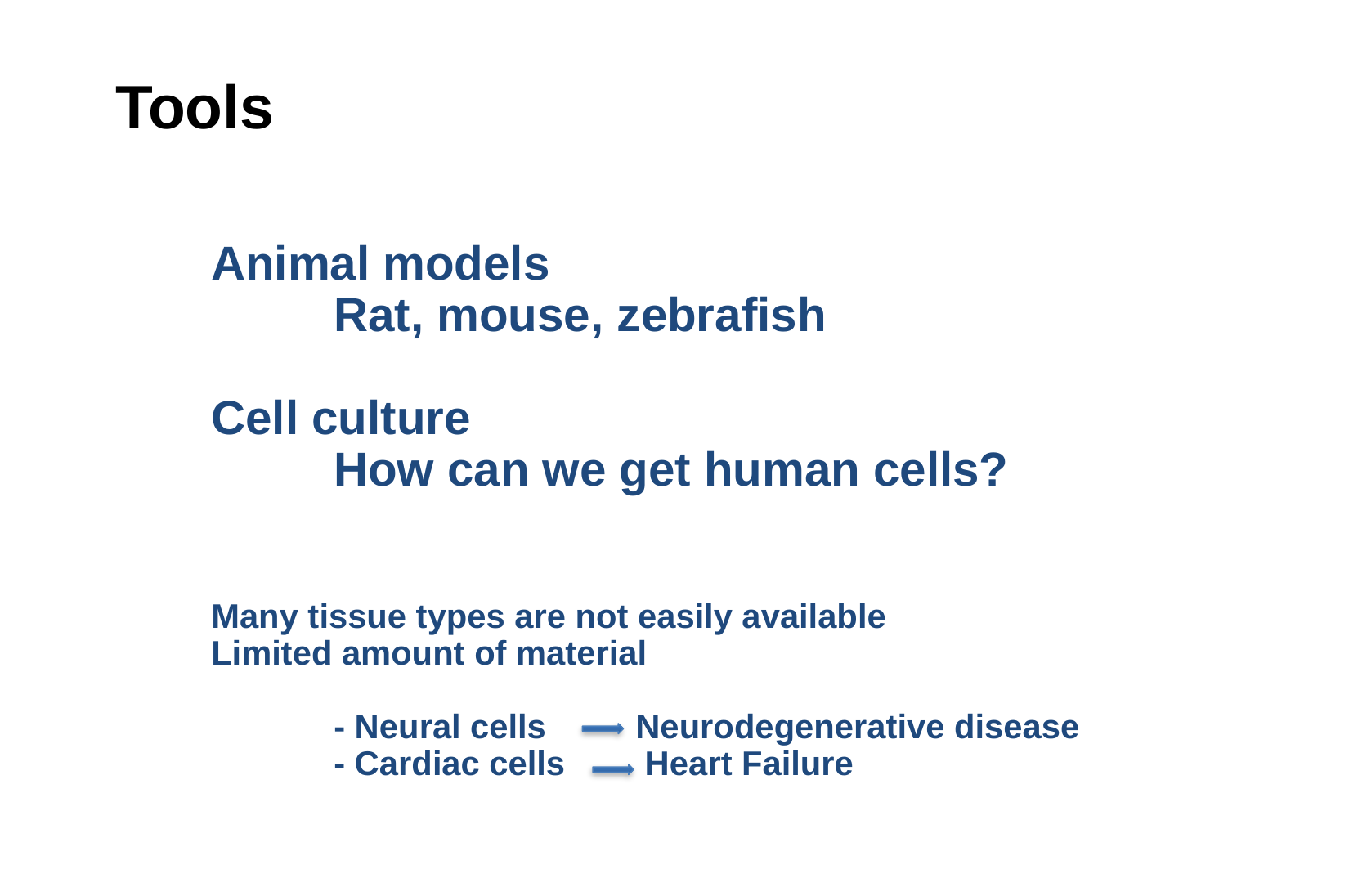

Tools
Animal models
	Rat, mouse, zebrafish

Cell culture
	How can we get human cells?

Many tissue types are not easily available
Limited amount of material

	- Neural cells	      Neurodegenerative disease
	- Cardiac cells	       Heart Failure